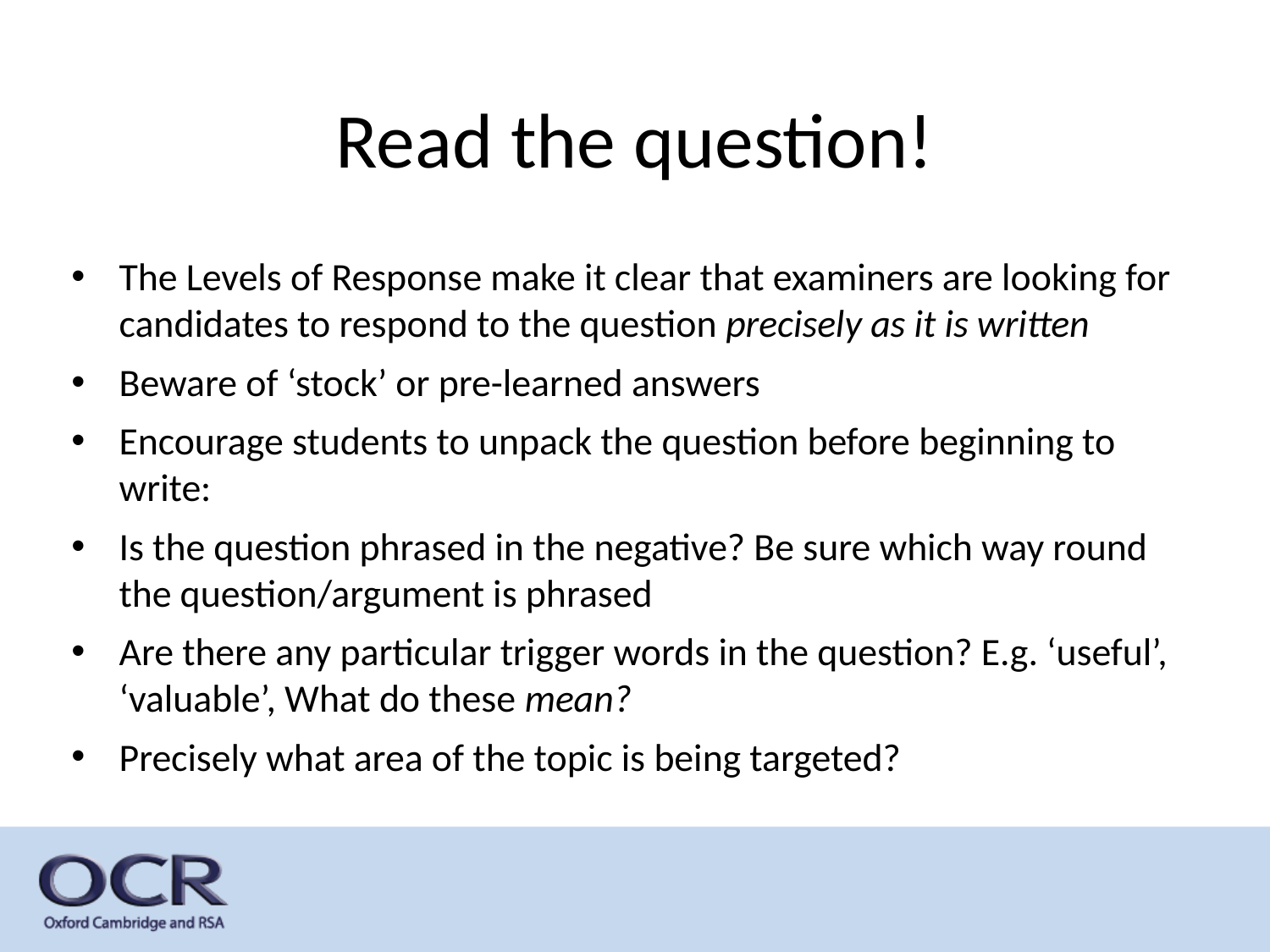

# Read the question!
The Levels of Response make it clear that examiners are looking for candidates to respond to the question precisely as it is written
Beware of ‘stock’ or pre-learned answers
Encourage students to unpack the question before beginning to write:
Is the question phrased in the negative? Be sure which way round the question/argument is phrased
Are there any particular trigger words in the question? E.g. ‘useful’, ‘valuable’, What do these mean?
Precisely what area of the topic is being targeted?